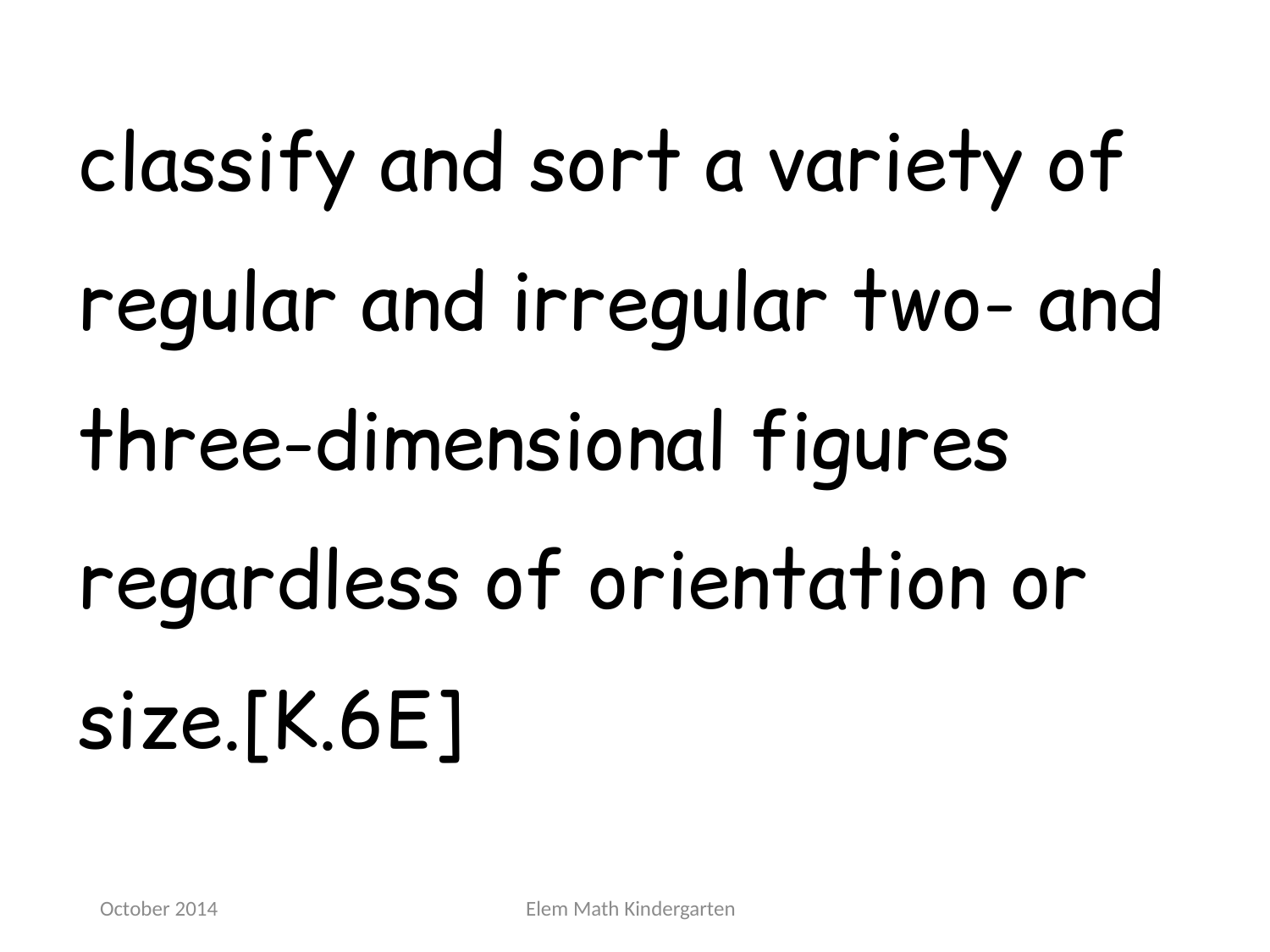

classify and sort a variety of regular and irregular two- and three-dimensional figures regardless of orientation or size.[K.6E]
October 2014
Elem Math Kindergarten